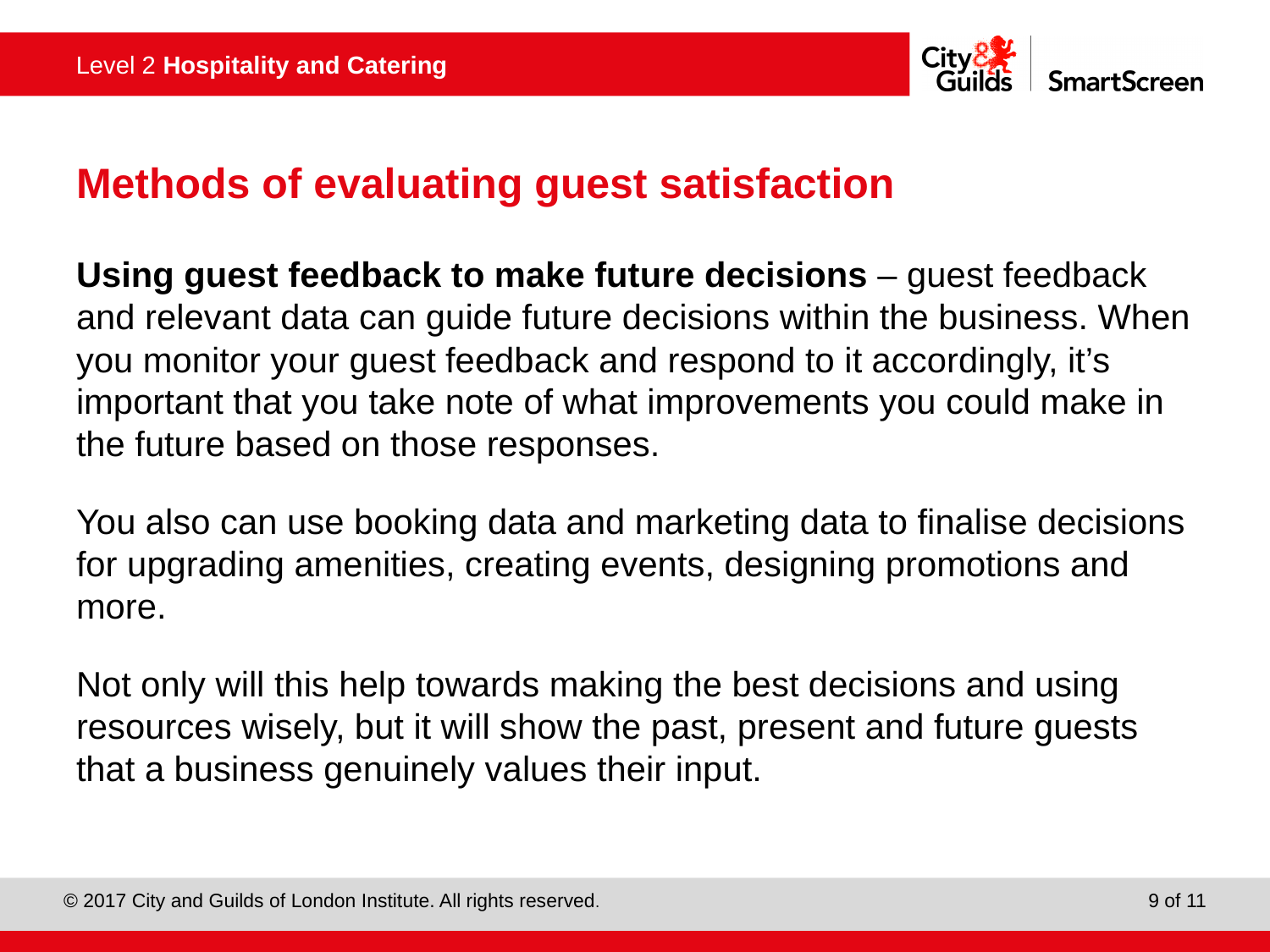

# Methods of evaluating guest satisfaction
Using guest feedback to make future decisions – guest feedback and relevant data can guide future decisions within the business. When you monitor your guest feedback and respond to it accordingly, it’s important that you take note of what improvements you could make in the future based on those responses.
You also can use booking data and marketing data to finalise decisions for upgrading amenities, creating events, designing promotions and more.
Not only will this help towards making the best decisions and using resources wisely, but it will show the past, present and future guests that a business genuinely values their input.